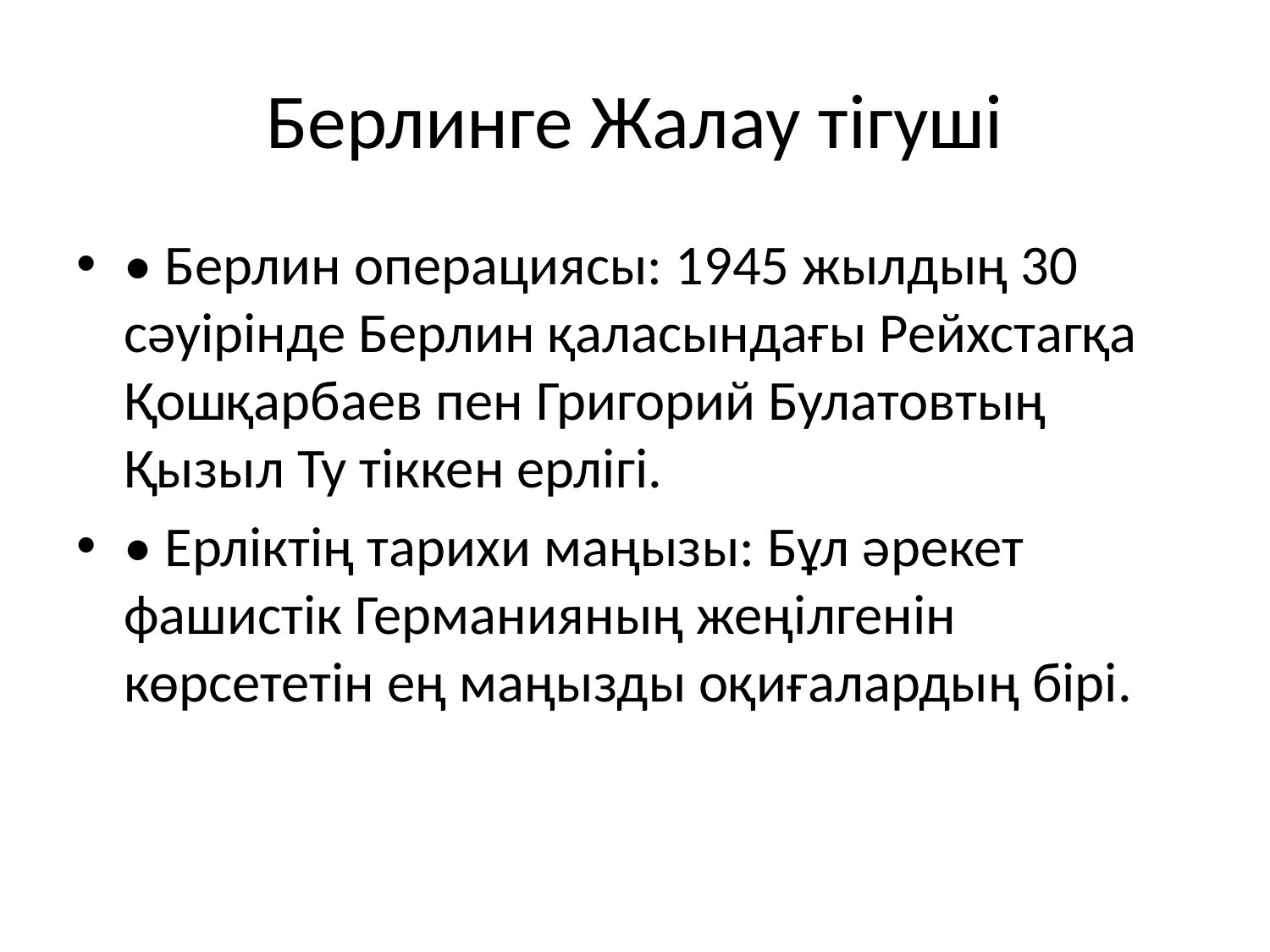

# Берлинге Жалау тігуші
• Берлин операциясы: 1945 жылдың 30 сәуірінде Берлин қаласындағы Рейхстагқа Қошқарбаев пен Григорий Булатовтың Қызыл Ту тіккен ерлігі.
• Ерліктің тарихи маңызы: Бұл әрекет фашистік Германияның жеңілгенін көрсететін ең маңызды оқиғалардың бірі.